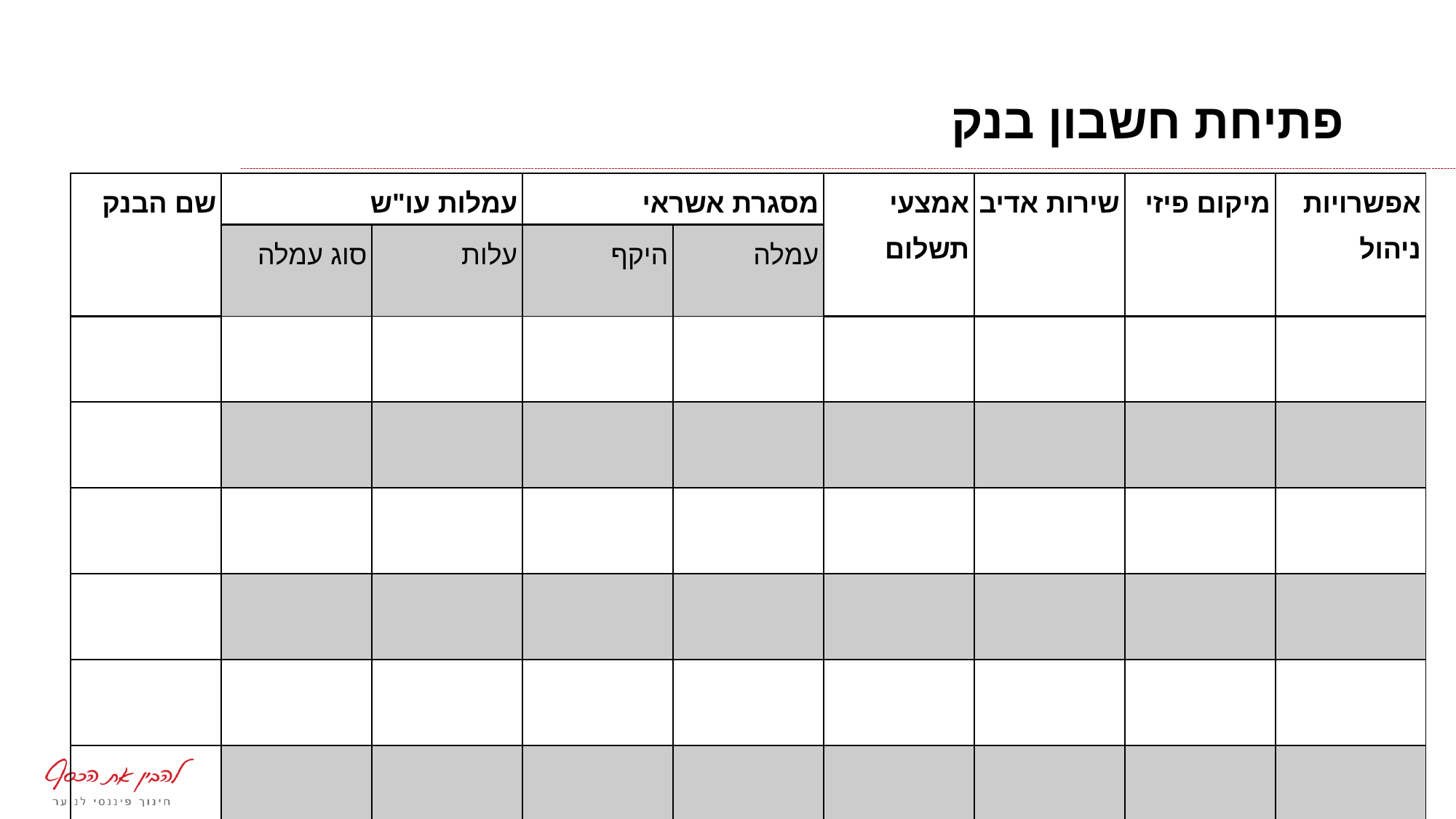

# פתיחת חשבון בנק
| שם הבנק | עמלות עו"ש |  | מסגרת אשראי |  | אמצעי תשלום | שירות אדיב | מיקום פיזי | אפשרויות ניהול |
| --- | --- | --- | --- | --- | --- | --- | --- | --- |
|  | סוג עמלה | עלות | היקף | עמלה |  |  |  |  |
|  |  |  |  |  |  |  |  |  |
|  |  |  |  |  |  |  |  |  |
|  |  |  |  |  |  |  |  |  |
|  |  |  |  |  |  |  |  |  |
|  |  |  |  |  |  |  |  |  |
|  |  |  |  |  |  |  |  |  |